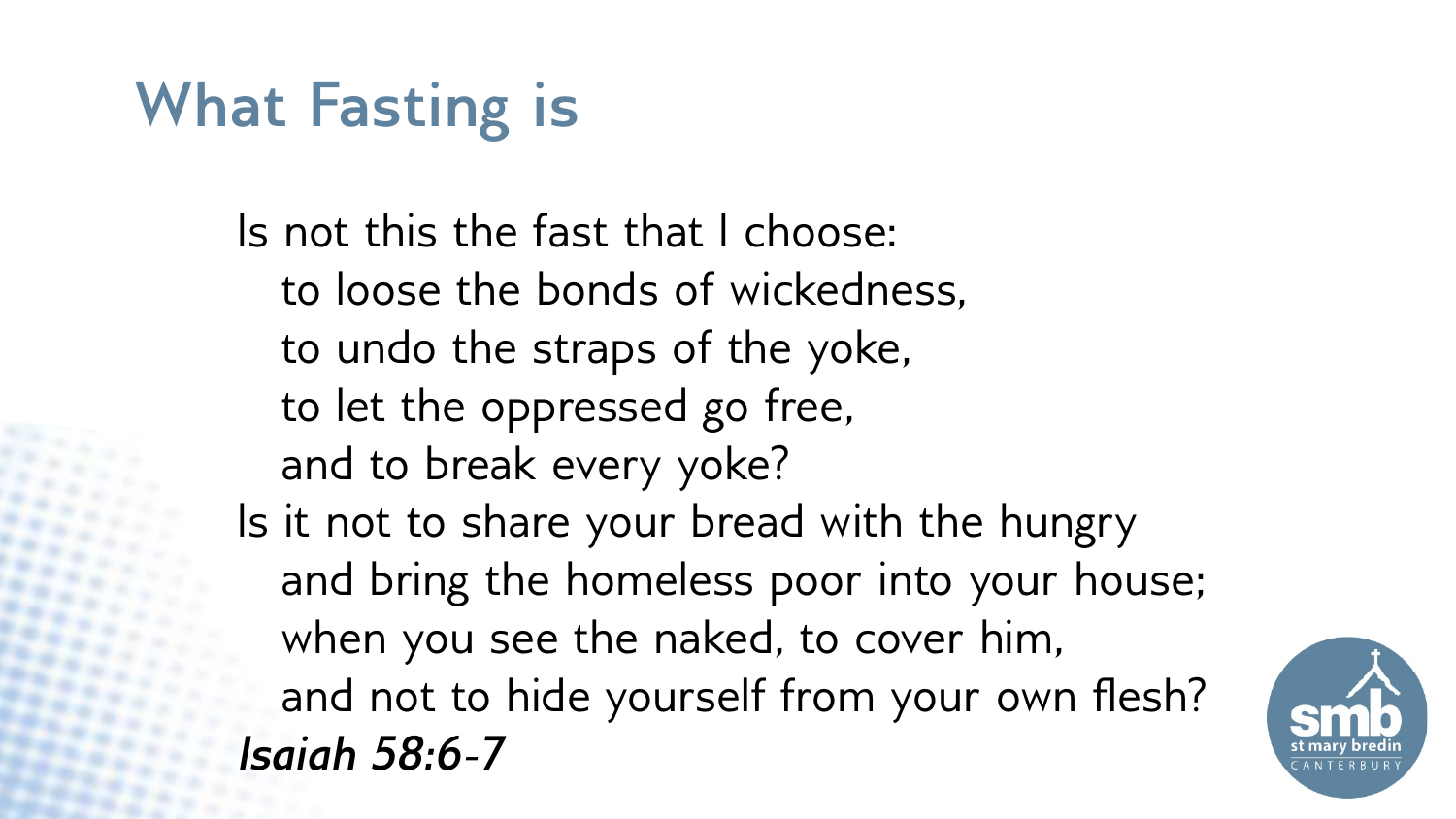

# What Fasting is
		Is not this the fast that I choose:
   to loose the bonds of wickedness,
   to undo the straps of the yoke,
   to let the oppressed go free,
   and to break every yoke?
	Is it not to share your bread with the hungry
   and bring the homeless poor into your house;
   when you see the naked, to cover him,
   and not to hide yourself from your own flesh?
				Isaiah 58:6-7